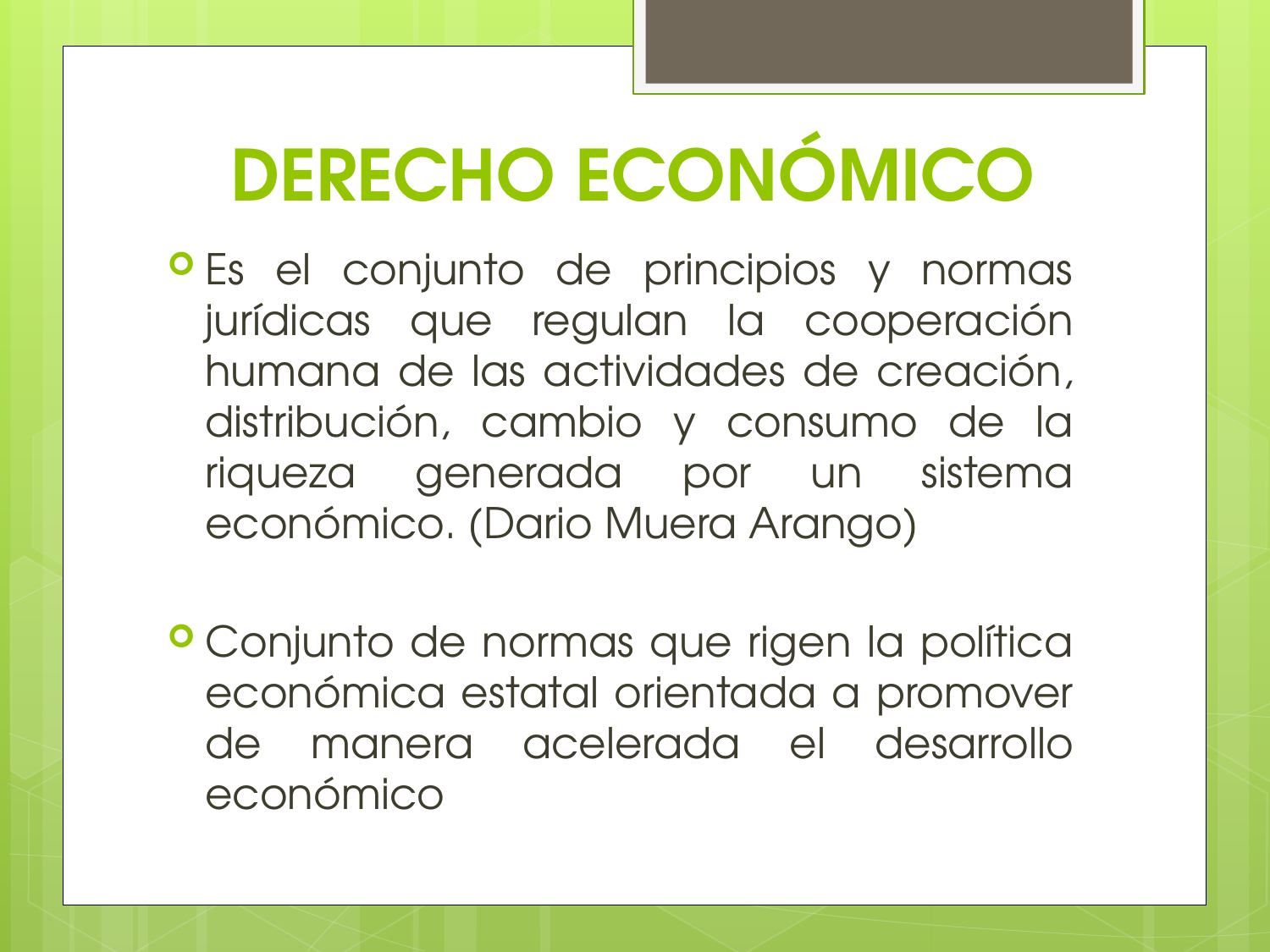

# DERECHO ECONÓMICO
Es el conjunto de principios y normas jurídicas que regulan la cooperación humana de las actividades de creación, distribución, cambio y consumo de la riqueza generada por un sistema económico. (Dario Muera Arango)

Conjunto de normas que rigen la política económica estatal orientada a promover de manera acelerada el desarrollo económico